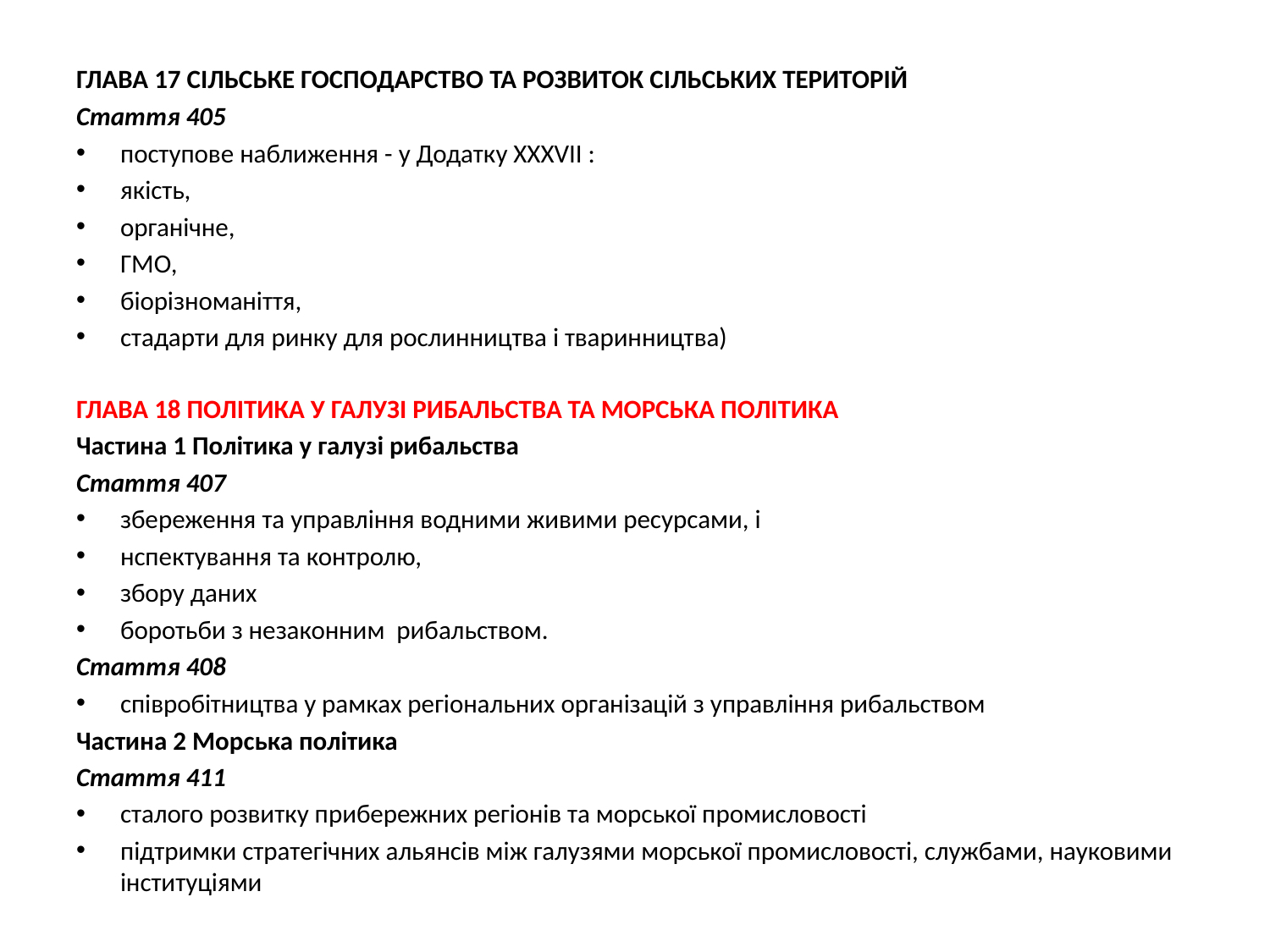

ГЛАВА 17 СІЛЬСЬКЕ ГОСПОДАРСТВО ТА РОЗВИТОК СІЛЬСЬКИХ ТЕРИТОРІЙ
Стаття 405
поступове наближення - у Додатку XXXVII :
якість,
органічне,
ГМО,
біорізноманіття,
стадарти для ринку для рослинництва і тваринництва)

ГЛАВА 18 ПОЛІТИКА У ГАЛУЗІ РИБАЛЬСТВА ТА МОРСЬКА ПОЛІТИКА
Частина 1 Політика у галузі рибальства
Стаття 407
збереження та управління водними живими ресурсами, і
нспектування та контролю,
збору даних
боротьби з незаконним  рибальством.
Стаття 408
співробітництва у рамках регіональних організацій з управління рибальством
Частина 2 Морська політика
Стаття 411
сталого розвитку прибережних регіонів та морської промисловості
підтримки стратегічних альянсів між галузями морської промисловості, службами, науковими інституціями